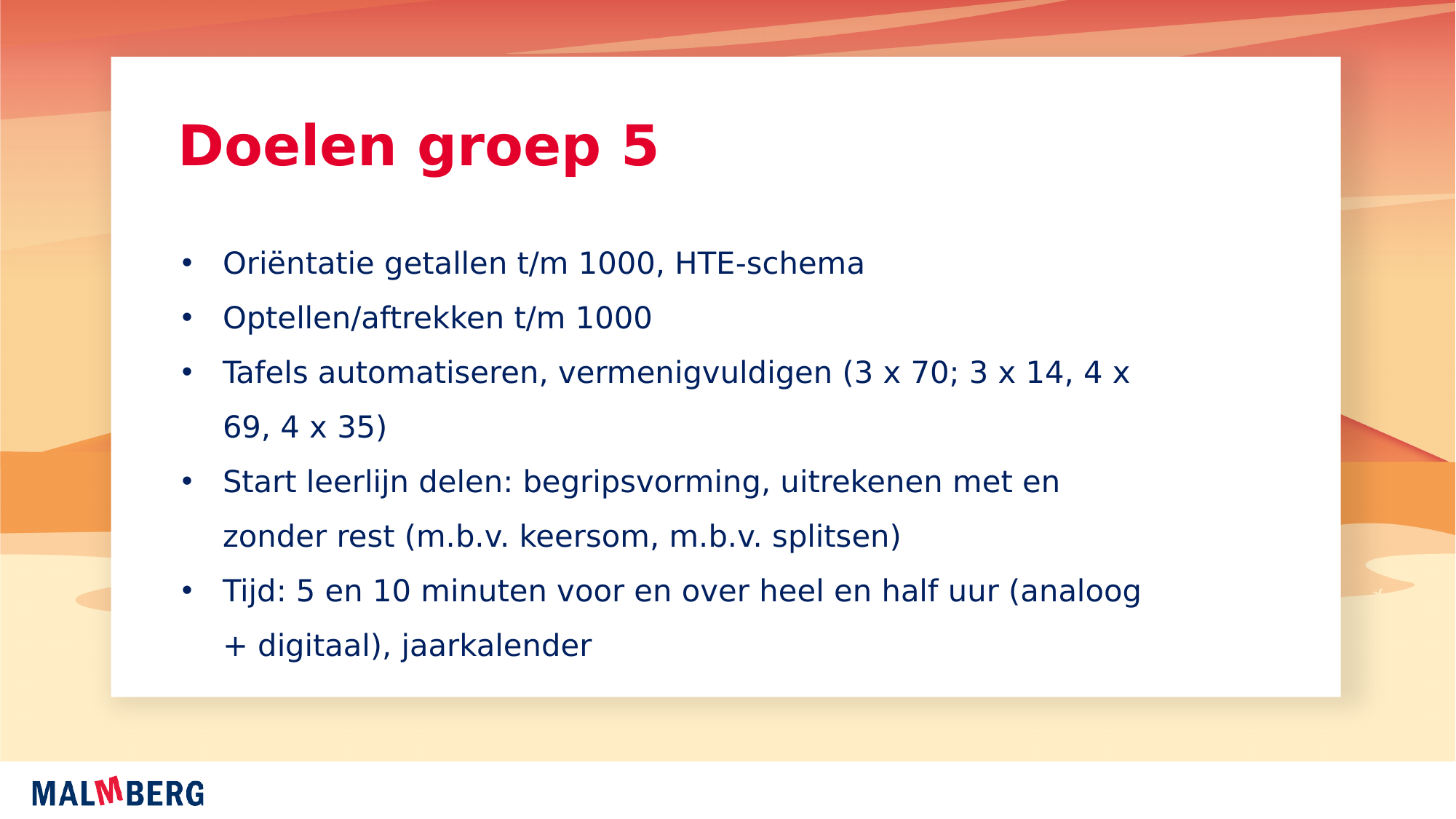

Doelen groep 5
Oriëntatie getallen t/m 1000, HTE-schema
Optellen/aftrekken t/m 1000
Tafels automatiseren, vermenigvuldigen (3 x 70; 3 x 14, 4 x 69, 4 x 35)
Start leerlijn delen: begripsvorming, uitrekenen met en zonder rest (m.b.v. keersom, m.b.v. splitsen)
Tijd: 5 en 10 minuten voor en over heel en half uur (analoog + digitaal), jaarkalender